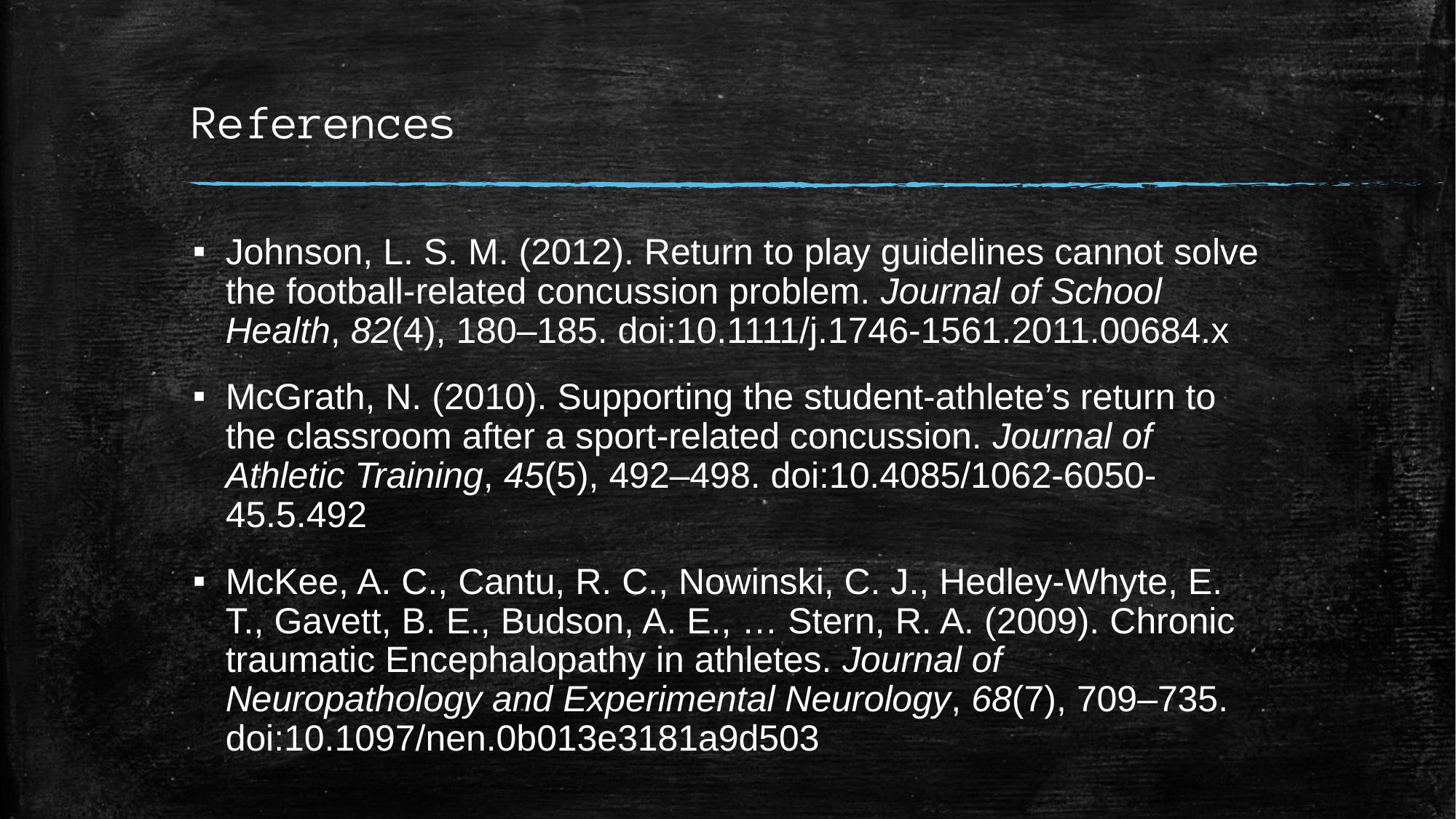

# References
Johnson, L. S. M. (2012). Return to play guidelines cannot solve the football-related concussion problem. Journal of School Health, 82(4), 180–185. doi:10.1111/j.1746-1561.2011.00684.x
McGrath, N. (2010). Supporting the student-athlete’s return to the classroom after a sport-related concussion. Journal of Athletic Training, 45(5), 492–498. doi:10.4085/1062-6050-45.5.492
McKee, A. C., Cantu, R. C., Nowinski, C. J., Hedley-Whyte, E. T., Gavett, B. E., Budson, A. E., … Stern, R. A. (2009). Chronic traumatic Encephalopathy in athletes. Journal of Neuropathology and Experimental Neurology, 68(7), 709–735. doi:10.1097/nen.0b013e3181a9d503